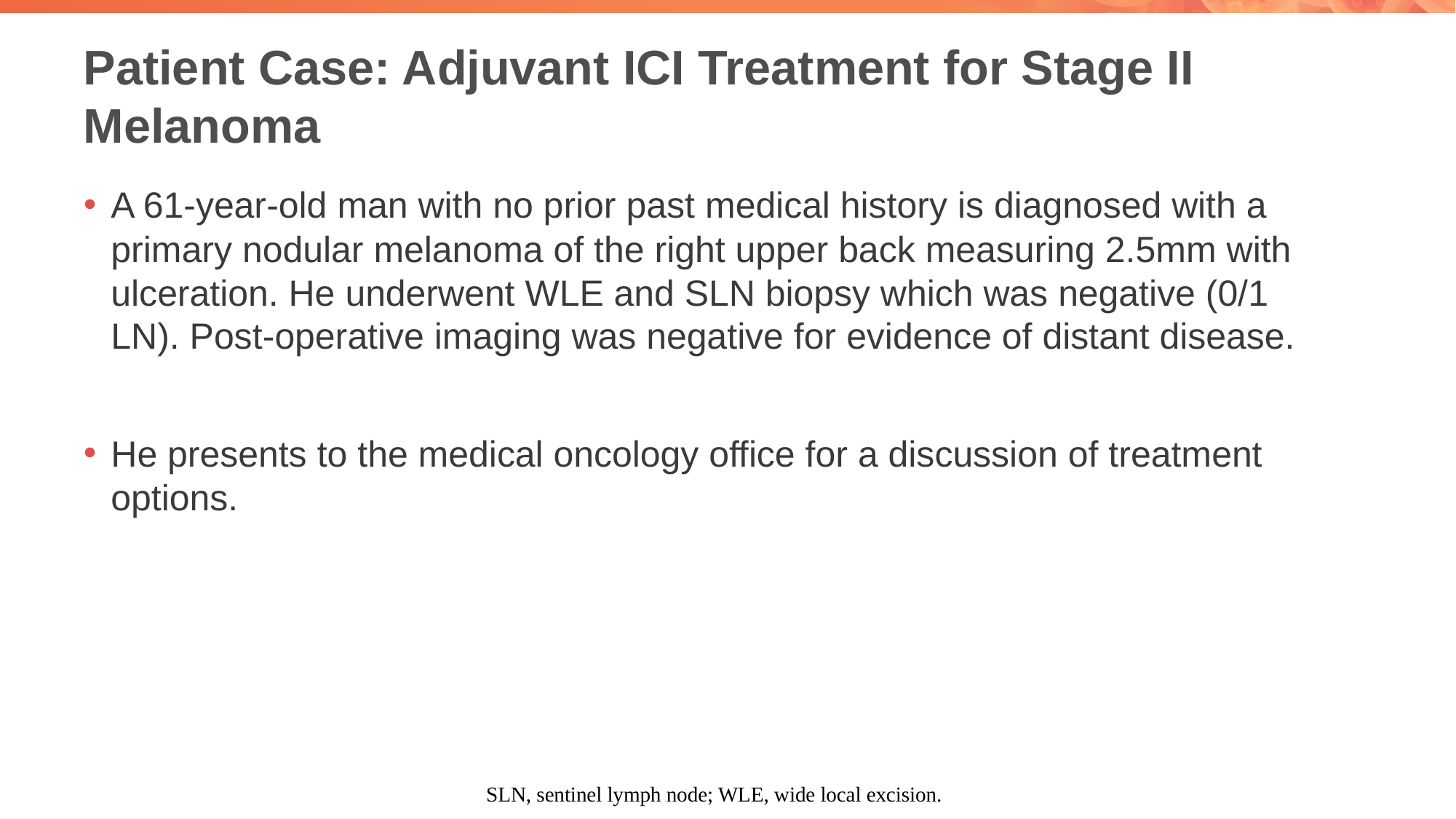

# Patient Case: Adjuvant ICI Treatment for Stage II Melanoma
A 61-year-old man with no prior past medical history is diagnosed with a primary nodular melanoma of the right upper back measuring 2.5mm with ulceration. He underwent WLE and SLN biopsy which was negative (0/1 LN). Post-operative imaging was negative for evidence of distant disease.

He presents to the medical oncology office for a discussion of treatment options.

SLN, sentinel lymph node; WLE, wide local excision.